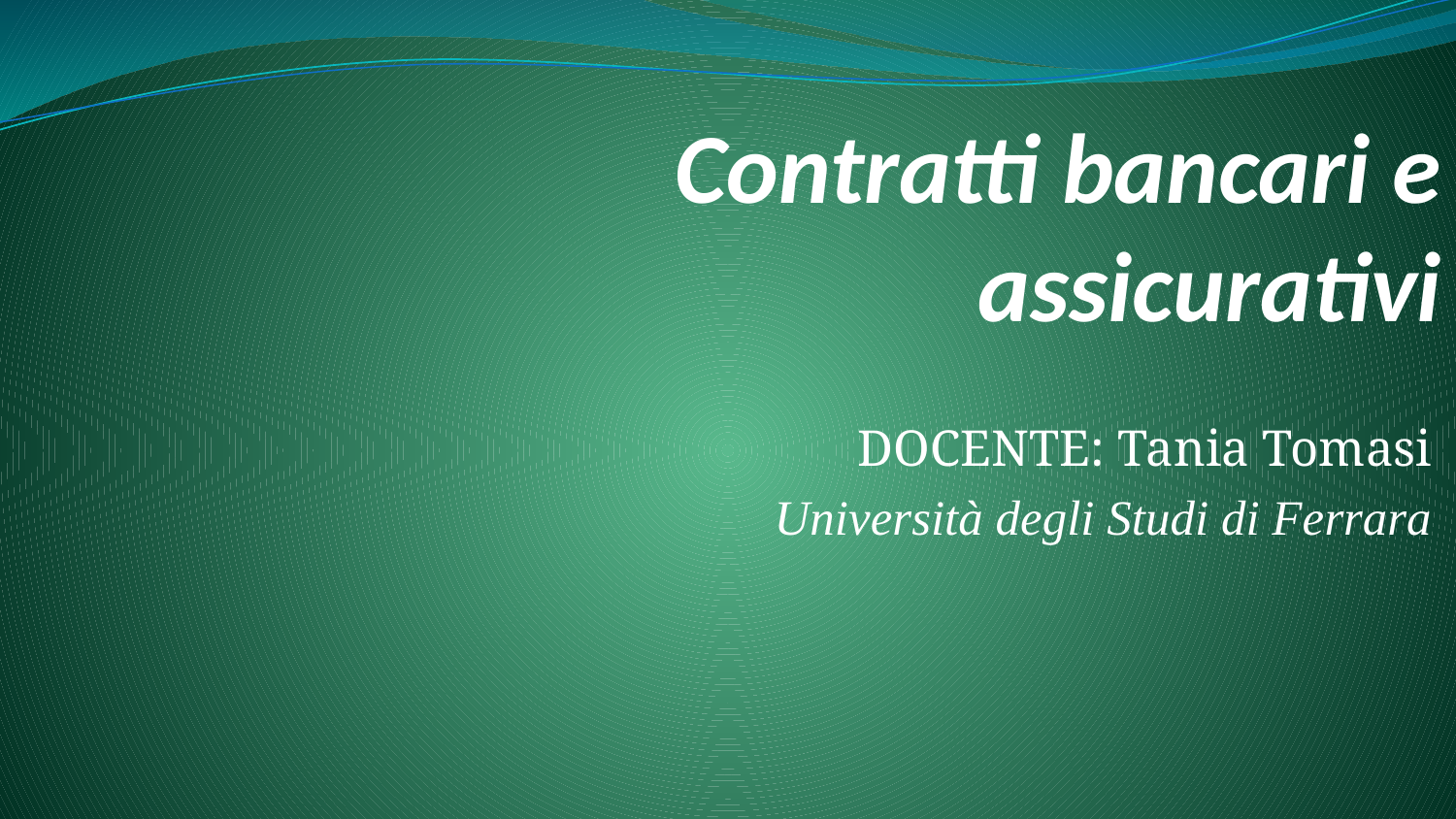

# Contratti bancari e assicurativi
DOCENTE: Tania Tomasi
Università degli Studi di Ferrara